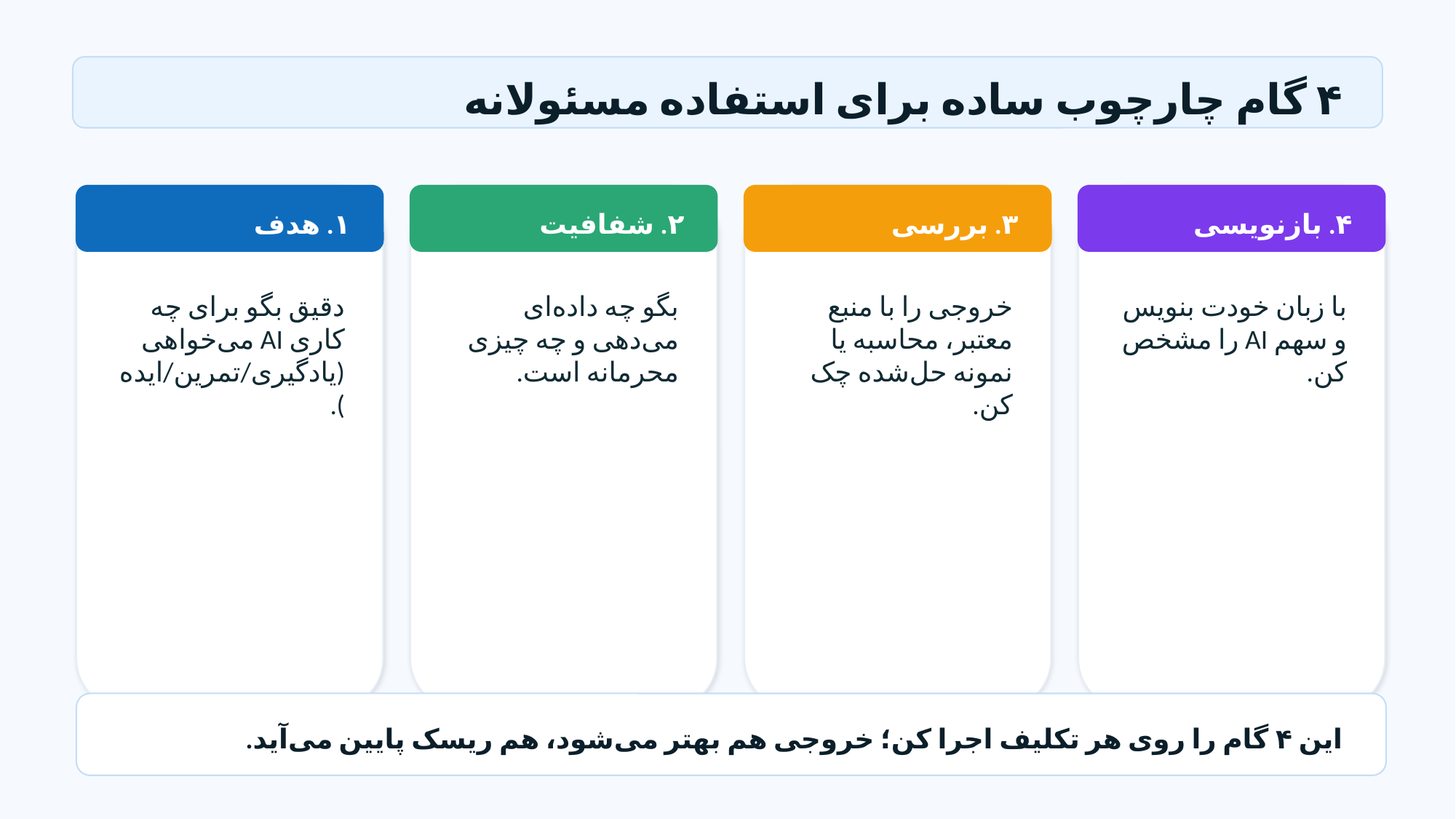

۴ گام چارچوب ساده برای استفاده مسئولانه

۱. هدف
۲. شفافیت
۳. بررسی
۴. بازنویسی
دقیق بگو برای چه کاری AI می‌خواهی (یادگیری/تمرین/ایده).
بگو چه داده‌ای می‌دهی و چه چیزی محرمانه است.
خروجی را با منبع معتبر، محاسبه یا نمونه حل‌شده چک کن.
با زبان خودت بنویس و سهم AI را مشخص کن.

این ۴ گام را روی هر تکلیف اجرا کن؛ خروجی هم بهتر می‌شود، هم ریسک پایین می‌آید.